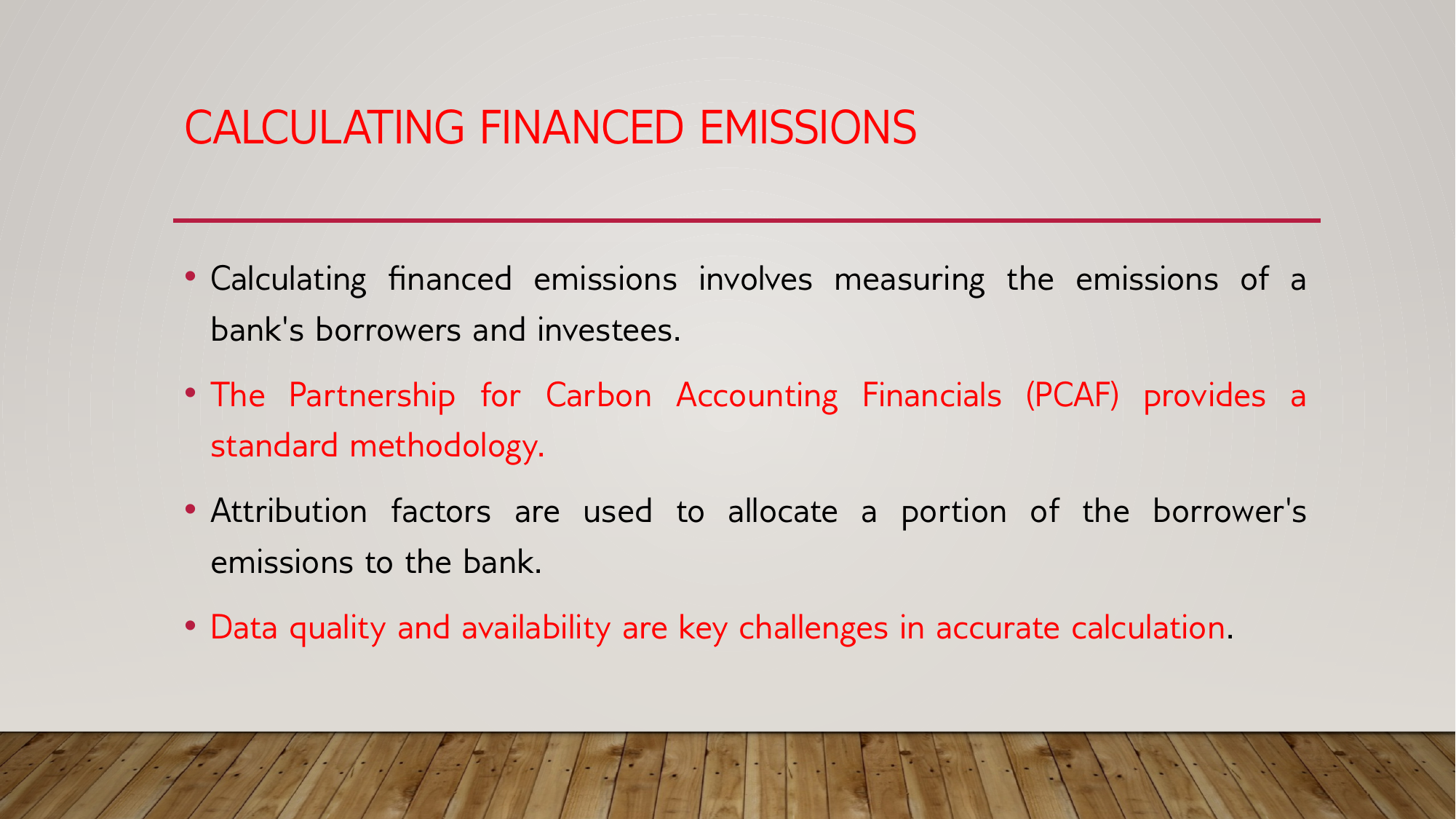

# Calculating Financed Emissions
Calculating financed emissions involves measuring the emissions of a bank's borrowers and investees.
The Partnership for Carbon Accounting Financials (PCAF) provides a standard methodology.
Attribution factors are used to allocate a portion of the borrower's emissions to the bank.
Data quality and availability are key challenges in accurate calculation.